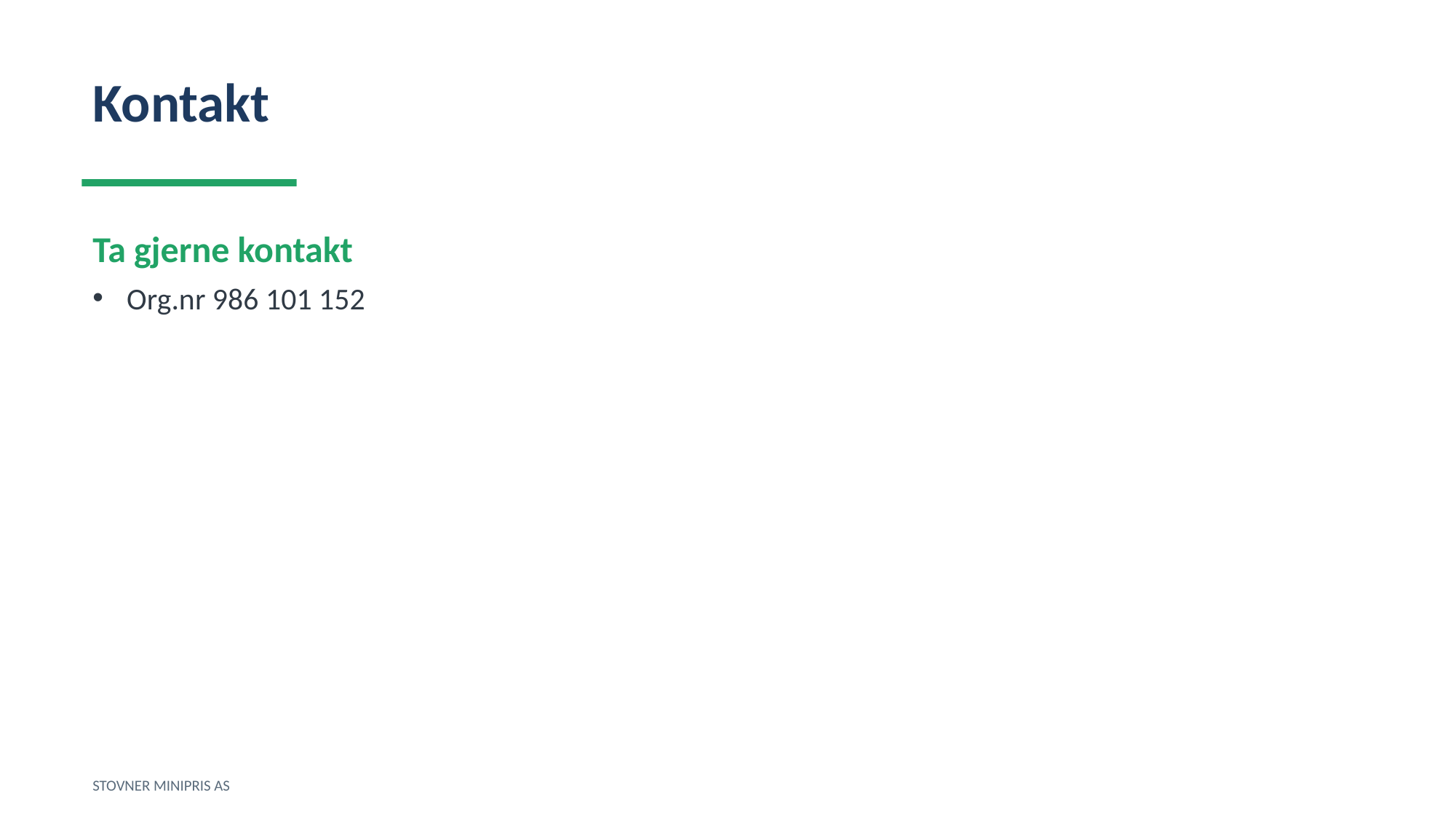

Kontakt

Ta gjerne kontakt
Org.nr 986 101 152
STOVNER MINIPRIS AS